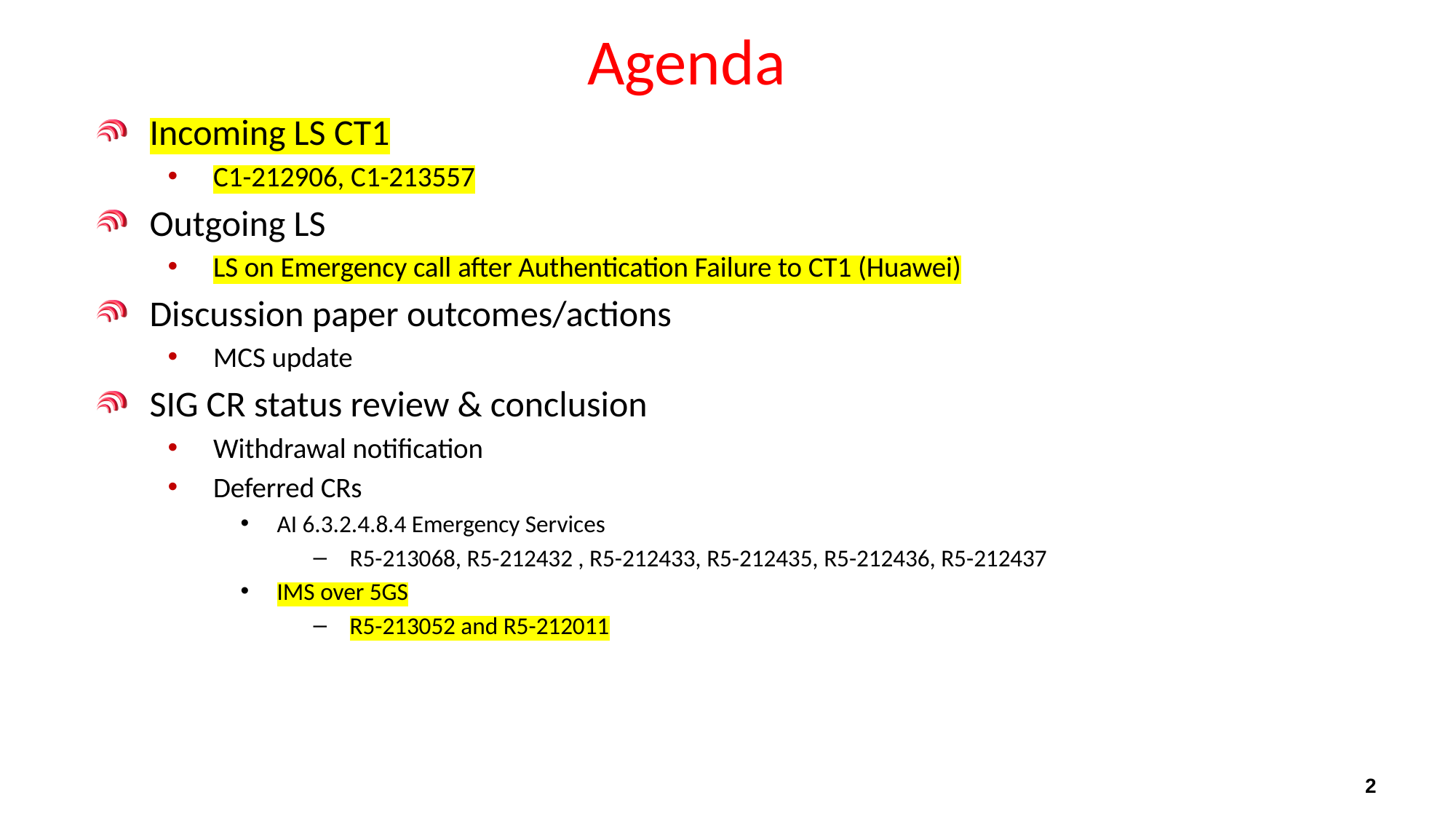

# Agenda
Incoming LS CT1
C1-212906, C1-213557
Outgoing LS
LS on Emergency call after Authentication Failure to CT1 (Huawei)
Discussion paper outcomes/actions
MCS update
SIG CR status review & conclusion
Withdrawal notification
Deferred CRs
AI 6.3.2.4.8.4 Emergency Services
R5-213068, R5-212432 , R5-212433, R5-212435, R5-212436, R5-212437
IMS over 5GS
R5-213052 and R5-212011